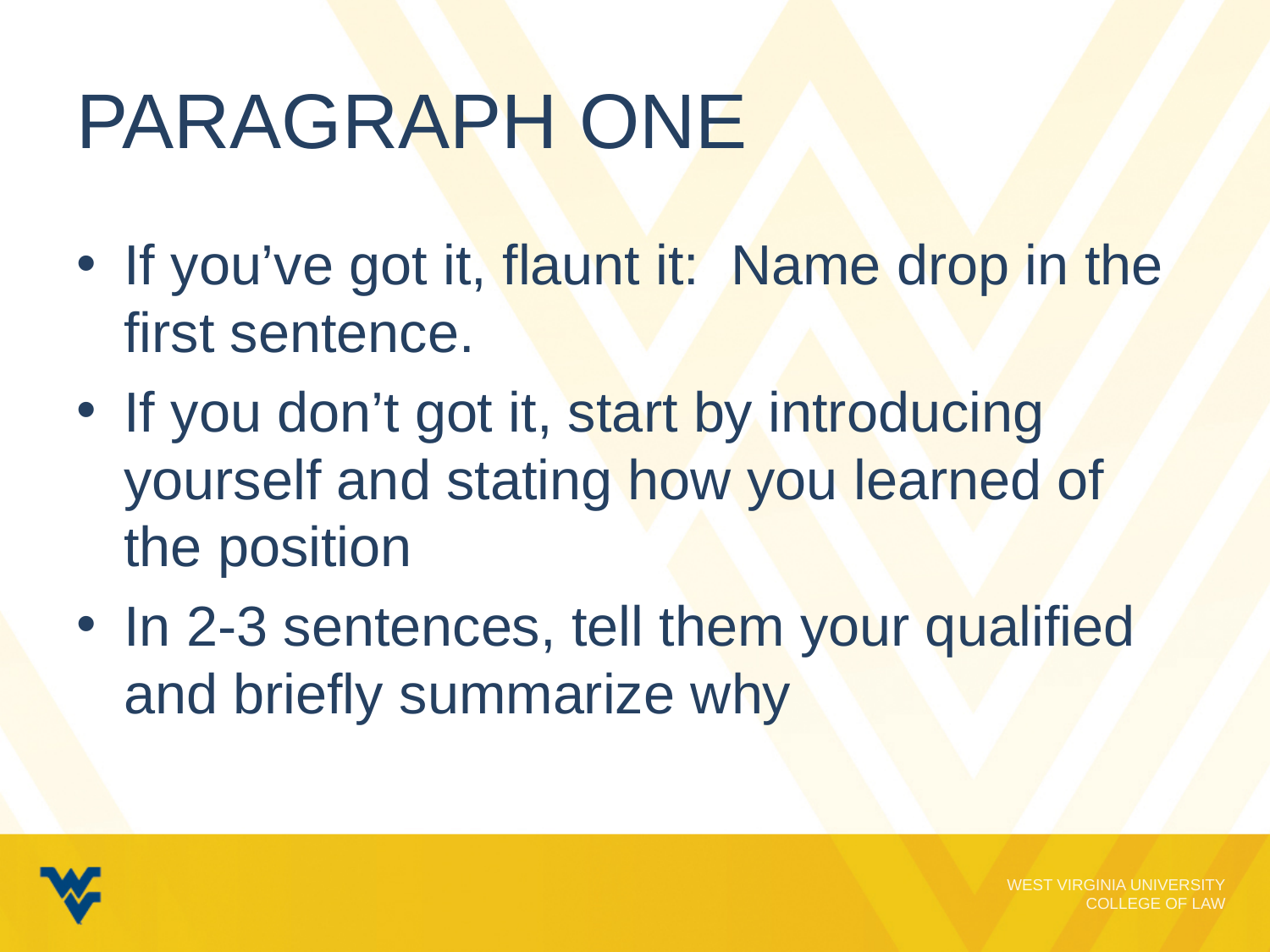

# Paragraph one
If you’ve got it, flaunt it:  Name drop in the first sentence.
If you don’t got it, start by introducing yourself and stating how you learned of the position
In 2-3 sentences, tell them your qualified and briefly summarize why